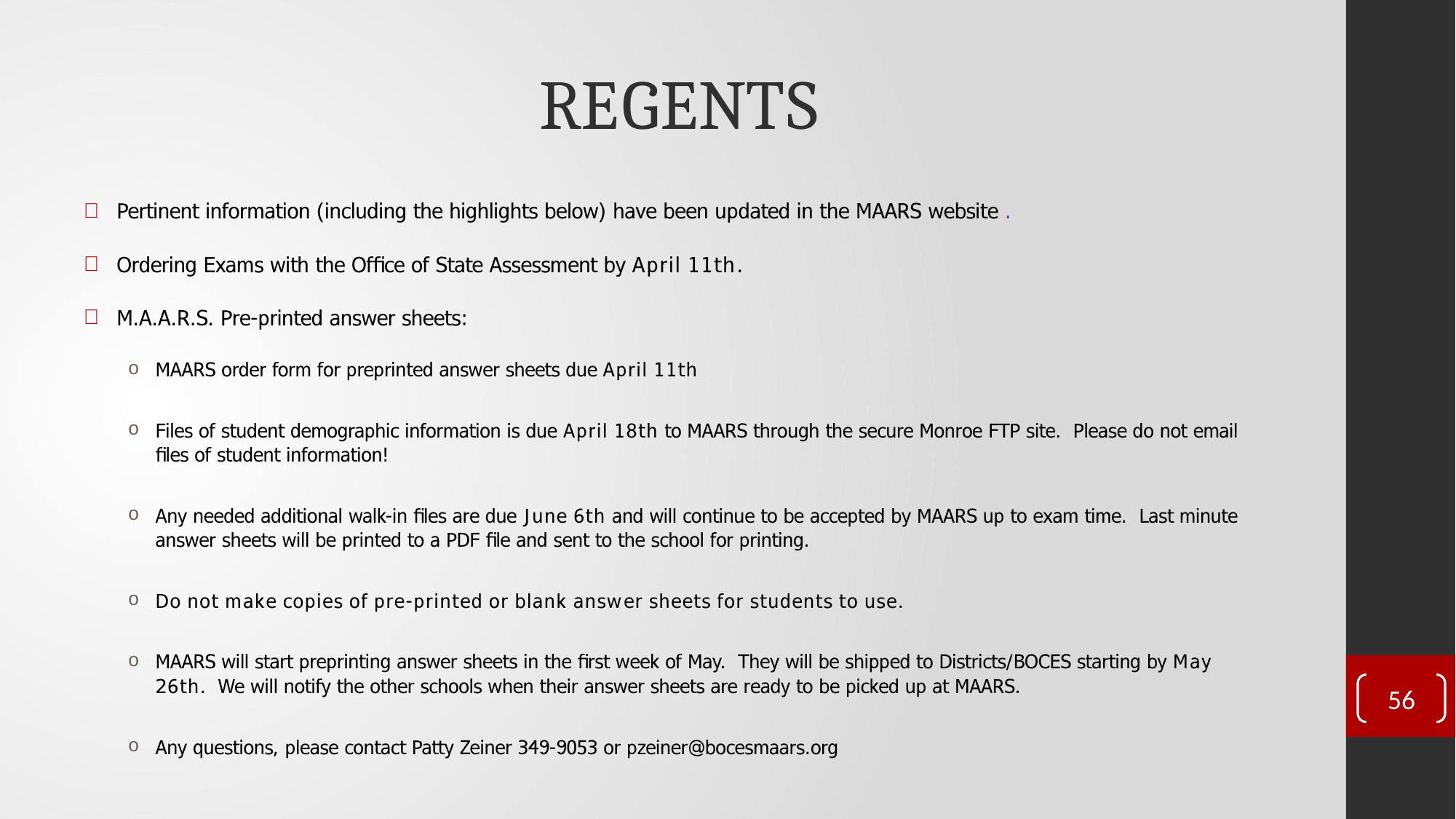

# REGENTS
Pertinent information (including the highlights below) have been updated in the MAARS website .

Ordering Exams with the Office of State Assessment by April 11th.
M.A.A.R.S. Pre-printed answer sheets:

MAARS order form for preprinted answer sheets due April 11th

Files of student demographic information is due April 18th to MAARS through the secure Monroe FTP site.  Please do not email files of student information!

Any needed additional walk-in files are due June 6th and will continue to be accepted by MAARS up to exam time.  Last minute answer sheets will be printed to a PDF file and sent to the school for printing.

Do not make copies of pre-printed or blank answer sheets for students to use.

MAARS will start preprinting answer sheets in the first week of May.  They will be shipped to Districts/BOCES starting by May 26th.  We will notify the other schools when their answer sheets are ready to be picked up at MAARS.

Any questions, please contact Patty Zeiner 349-9053 or pzeiner@bocesmaars.org

56